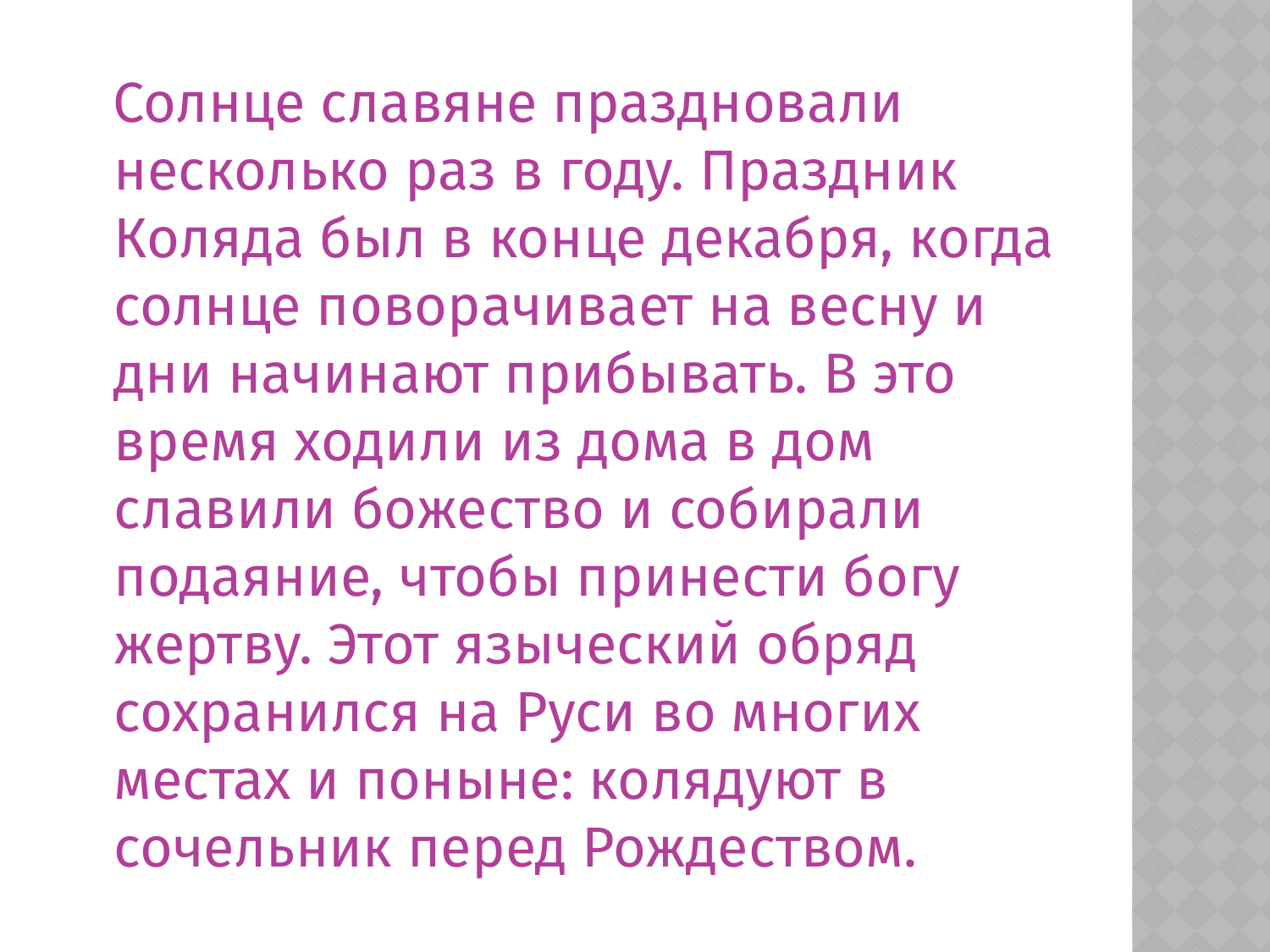

#
   Солнце славяне праздновали несколько раз в году. Праздник Коляда был в конце декабря, когда солнце поворачивает на весну и дни начинают прибывать. В это время ходили из дома в дом славили божество и собирали подаяние, чтобы принести богу  жертву. Этот языческий обряд сохранился на Руси во многих местах и поныне: колядуют в сочельник перед Рождеством.